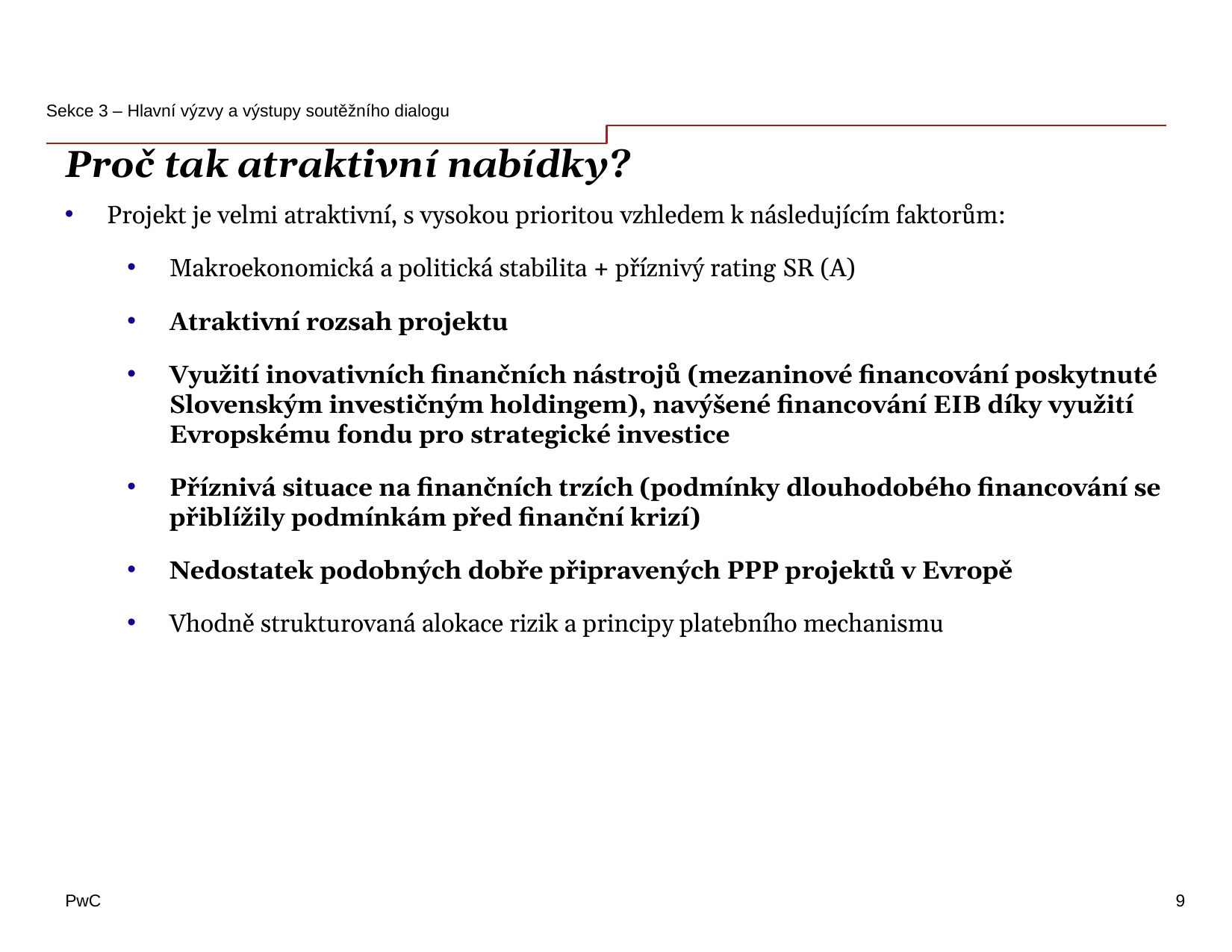

Sekce 3 – Hlavní výzvy a výstupy soutěžního dialogu
# Proč tak atraktivní nabídky?
Projekt je velmi atraktivní, s vysokou prioritou vzhledem k následujícím faktorům:
Makroekonomická a politická stabilita + příznivý rating SR (A)
Atraktivní rozsah projektu
Využití inovativních finančních nástrojů (mezaninové financování poskytnuté Slovenským investičným holdingem), navýšené financování EIB díky využití Evropskému fondu pro strategické investice
Příznivá situace na finančních trzích (podmínky dlouhodobého financování se přiblížily podmínkám před finanční krizí)
Nedostatek podobných dobře připravených PPP projektů v Evropě
Vhodně strukturovaná alokace rizik a principy platebního mechanismu

9